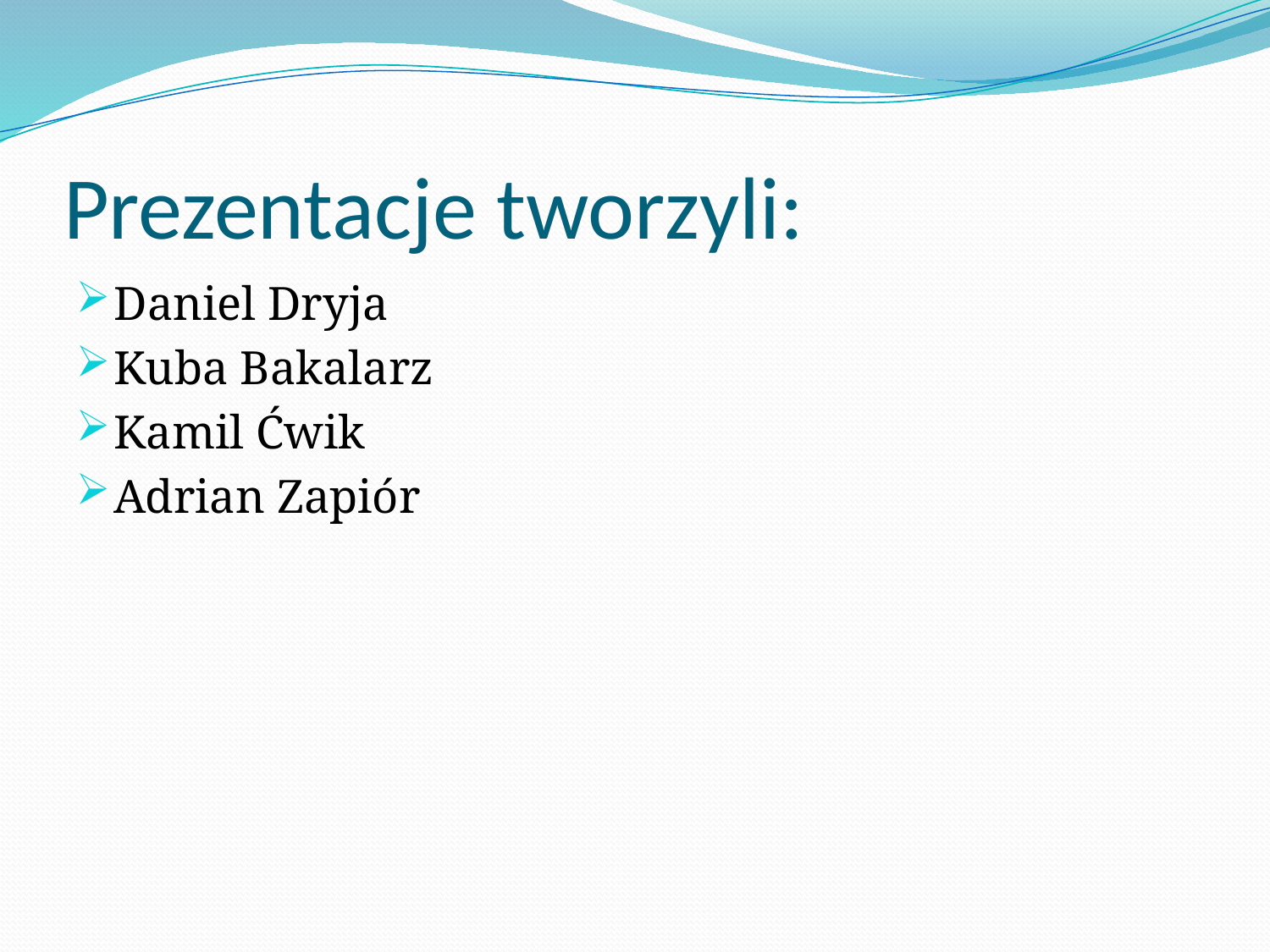

# Prezentacje tworzyli:
Daniel Dryja
Kuba Bakalarz
Kamil Ćwik
Adrian Zapiór